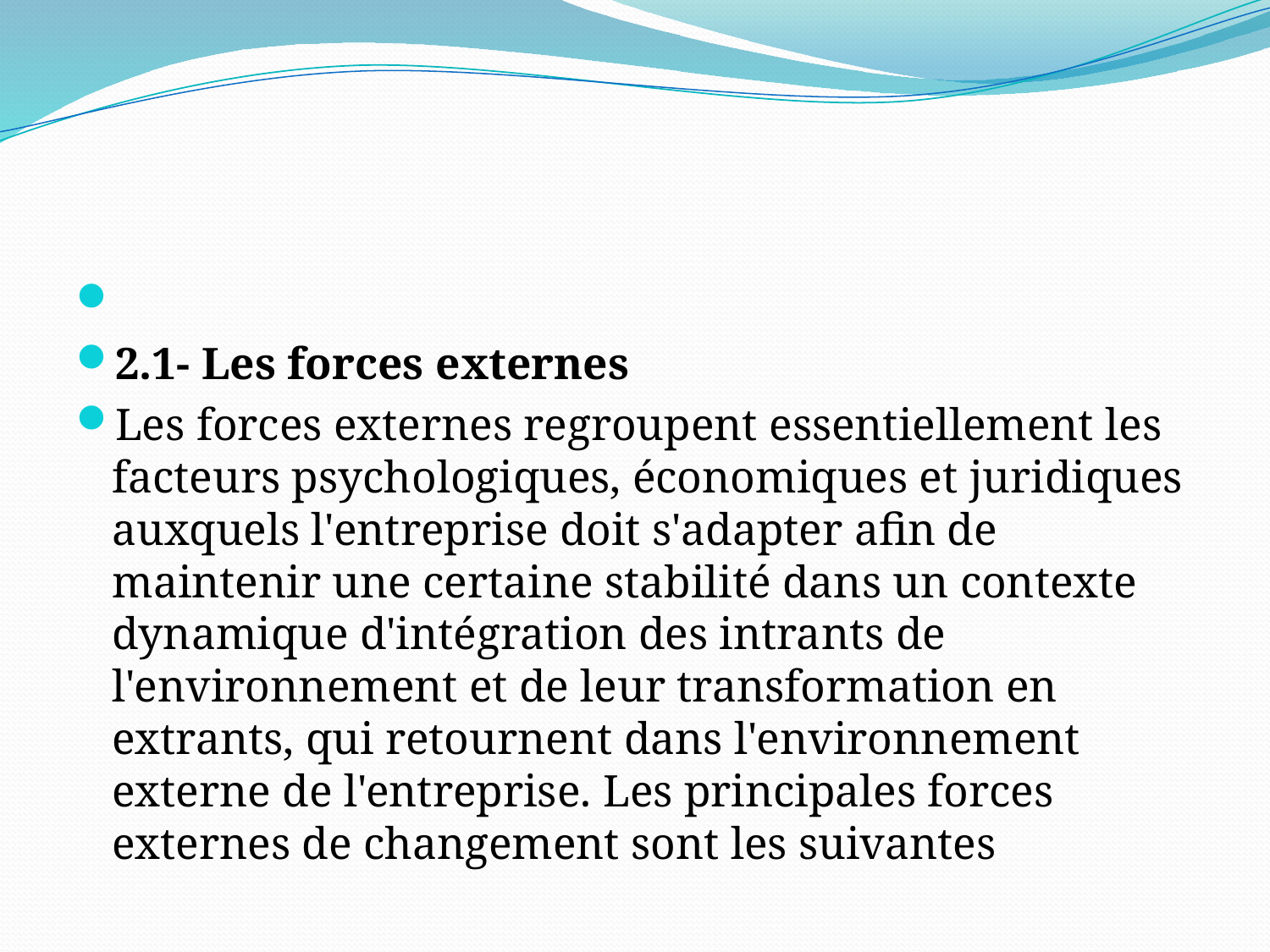

#

2.1- Les forces externes
Les forces externes regroupent essentiellement les facteurs psychologiques, économiques et juridiques auxquels l'entreprise doit s'adapter afin de maintenir une certaine stabilité dans un contexte dynamique d'intégration des intrants de l'environnement et de leur transformation en extrants, qui retournent dans l'environnement externe de l'entreprise. Les principales forces externes de changement sont les suivantes